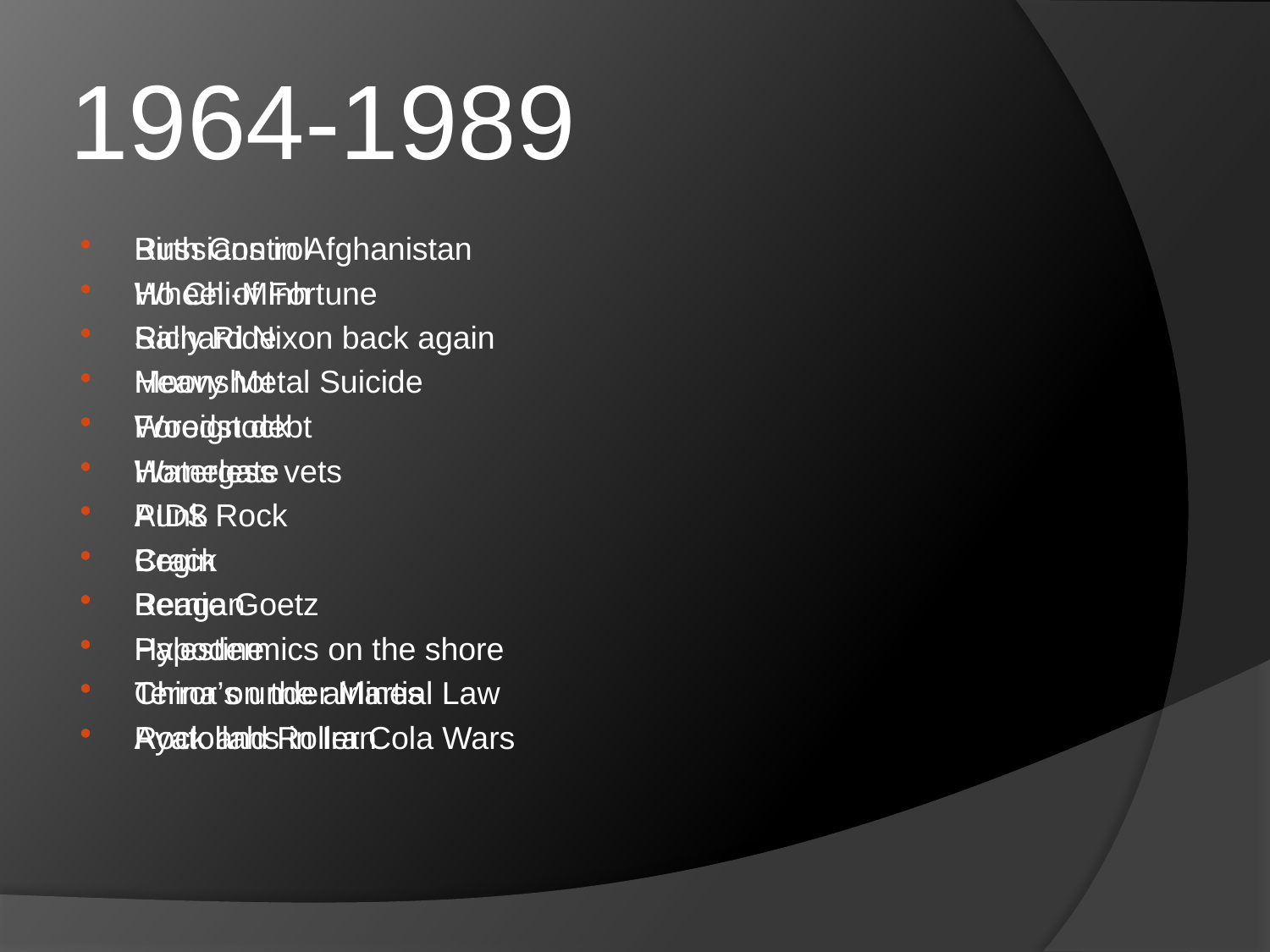

# 1964-1989
Birth Control
Ho Chi-Minh
Richard Nixon back again
Moonshot
Woodstock
Watergate
Punk Rock
Begin
Reagan
Palestine
Terror on the airlines
Ayatollahs in Iran
Russians in Afghanistan
Wheel of Fortune
Sally Ride
Heavy Metal Suicide
Foreign debt
Homeless vets
AIDS
Crack
Bernie Goetz
Hypodermics on the shore
China’s under Martial Law
Rock and Roller Cola Wars